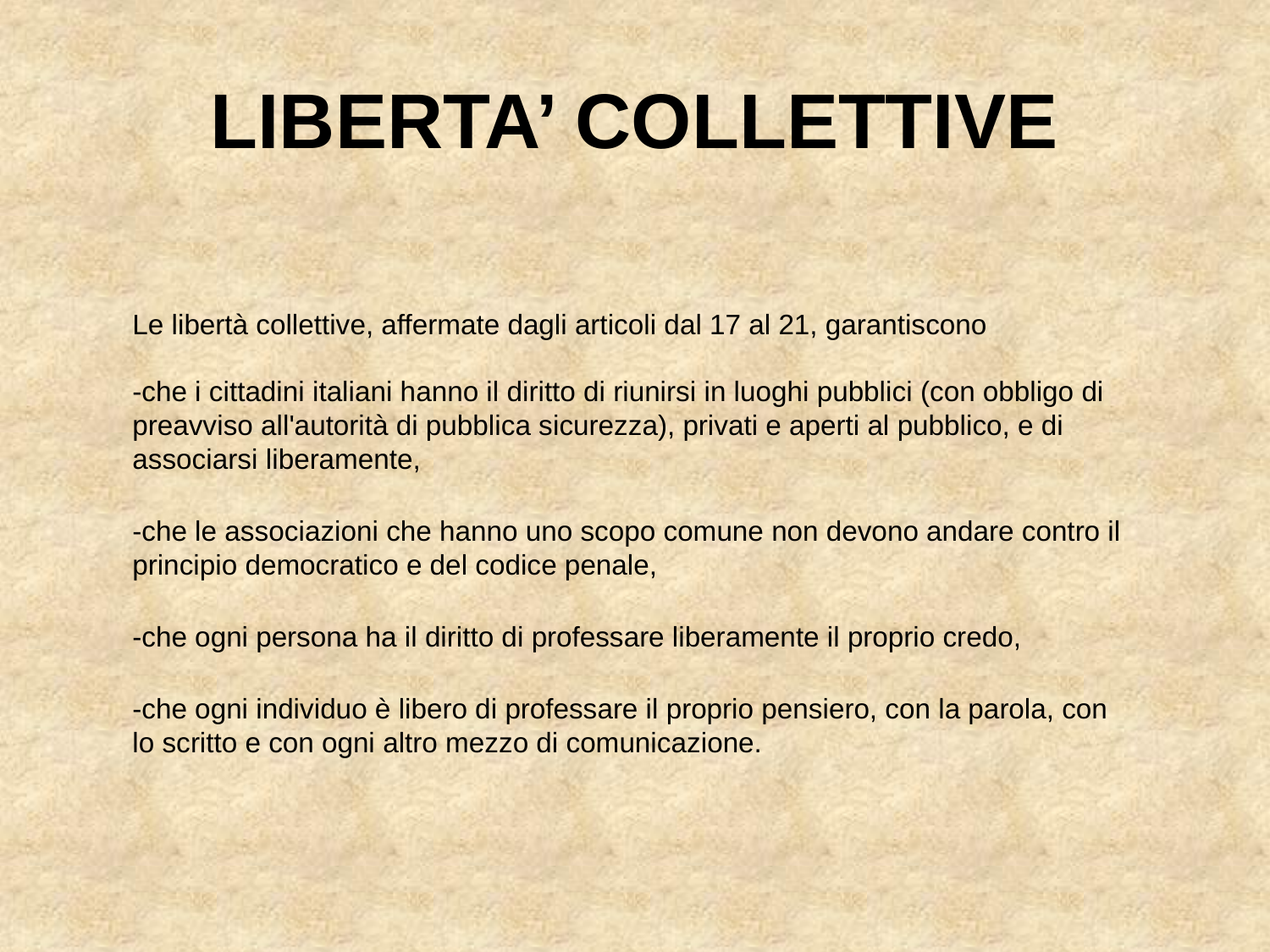

LIBERTA’ COLLETTIVE
Le libertà collettive, affermate dagli articoli dal 17 al 21, garantiscono

-che i cittadini italiani hanno il diritto di riunirsi in luoghi pubblici (con obbligo di preavviso all'autorità di pubblica sicurezza), privati e aperti al pubblico, e di associarsi liberamente,

-che le associazioni che hanno uno scopo comune non devono andare contro il principio democratico e del codice penale,

-che ogni persona ha il diritto di professare liberamente il proprio credo,

-che ogni individuo è libero di professare il proprio pensiero, con la parola, con lo scritto e con ogni altro mezzo di comunicazione.